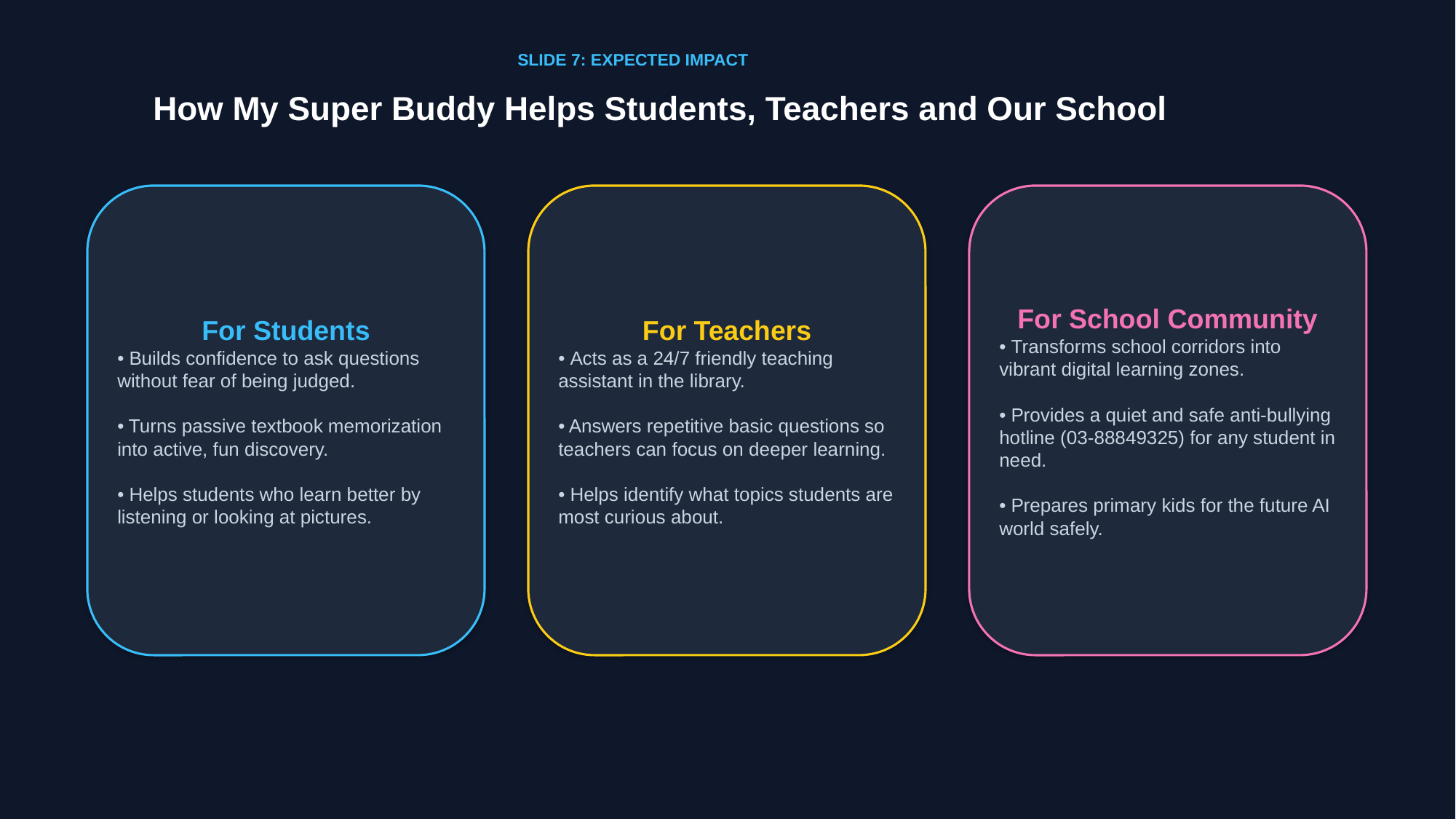

SLIDE 7: EXPECTED IMPACT
How My Super Buddy Helps Students, Teachers and Our School
For Students
• Builds confidence to ask questions without fear of being judged.
• Turns passive textbook memorization into active, fun discovery.
• Helps students who learn better by listening or looking at pictures.
For Teachers
• Acts as a 24/7 friendly teaching assistant in the library.
• Answers repetitive basic questions so teachers can focus on deeper learning.
• Helps identify what topics students are most curious about.
For School Community
• Transforms school corridors into vibrant digital learning zones.
• Provides a quiet and safe anti-bullying hotline (03-88849325) for any student in need.
• Prepares primary kids for the future AI world safely.